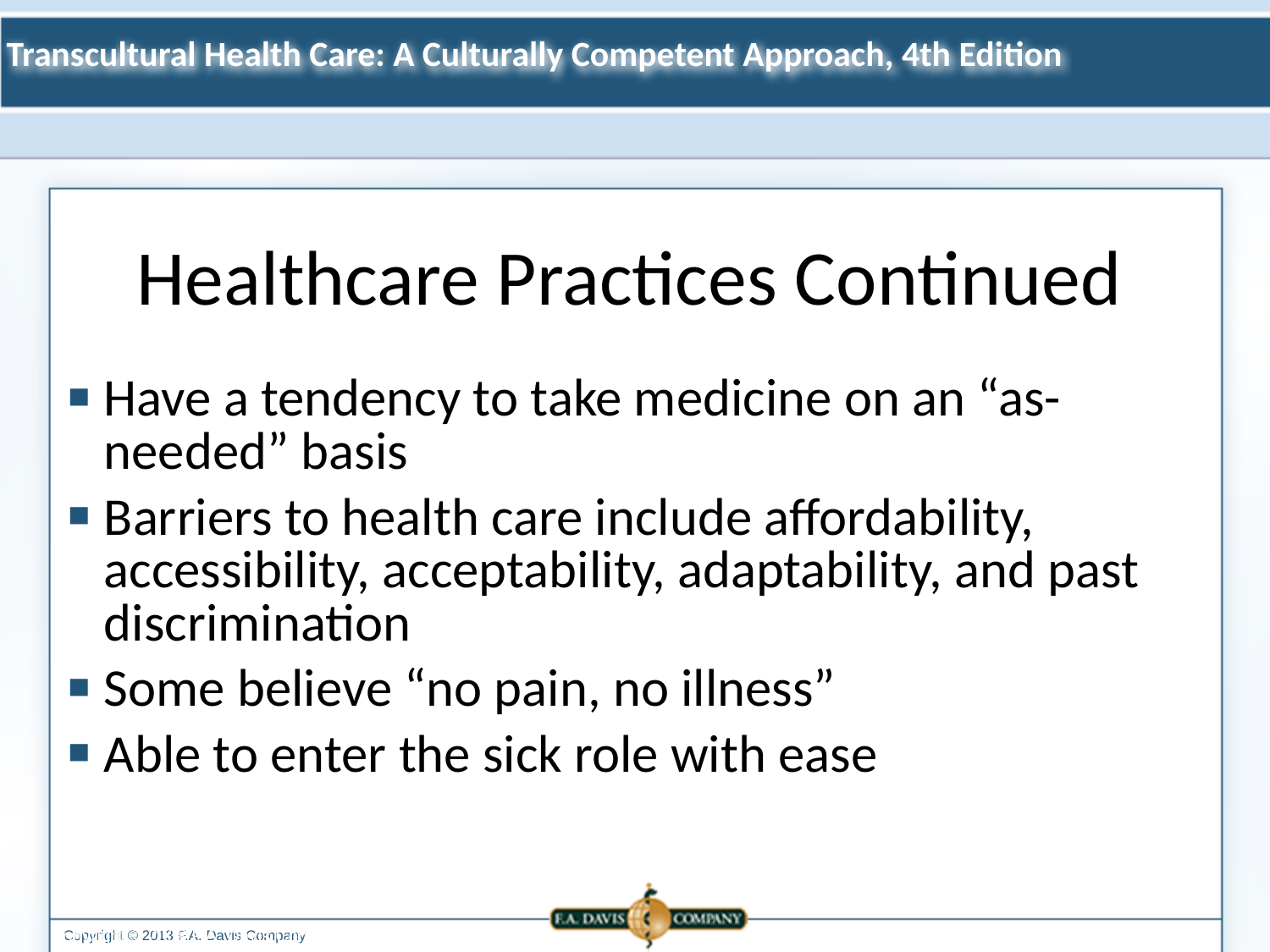

Healthcare Practices Continued
Have a tendency to take medicine on an “as-needed” basis
Barriers to health care include affordability, accessibility, acceptability, adaptability, and past discrimination
Some believe “no pain, no illness”
Able to enter the sick role with ease